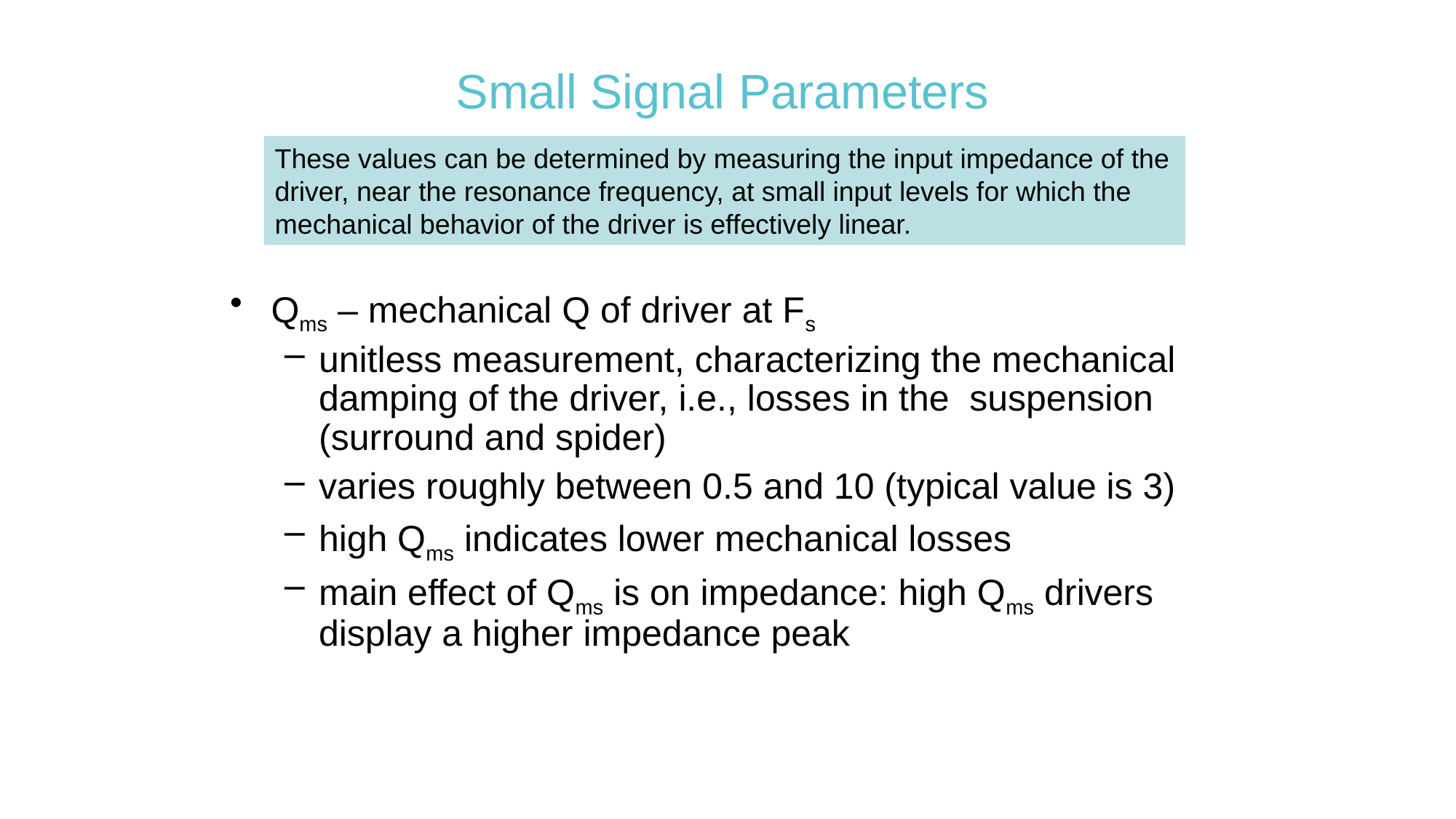

# Small Signal Parameters
These values can be determined by measuring the input impedance of the driver, near the resonance frequency, at small input levels for which the mechanical behavior of the driver is effectively linear.

Qms – mechanical Q of driver at Fs
unitless measurement, characterizing the mechanical damping of the driver, i.e., losses in the  suspension (surround and spider)
varies roughly between 0.5 and 10 (typical value is 3)
high Qms indicates lower mechanical losses
main effect of Qms is on impedance: high Qms drivers display a higher impedance peak